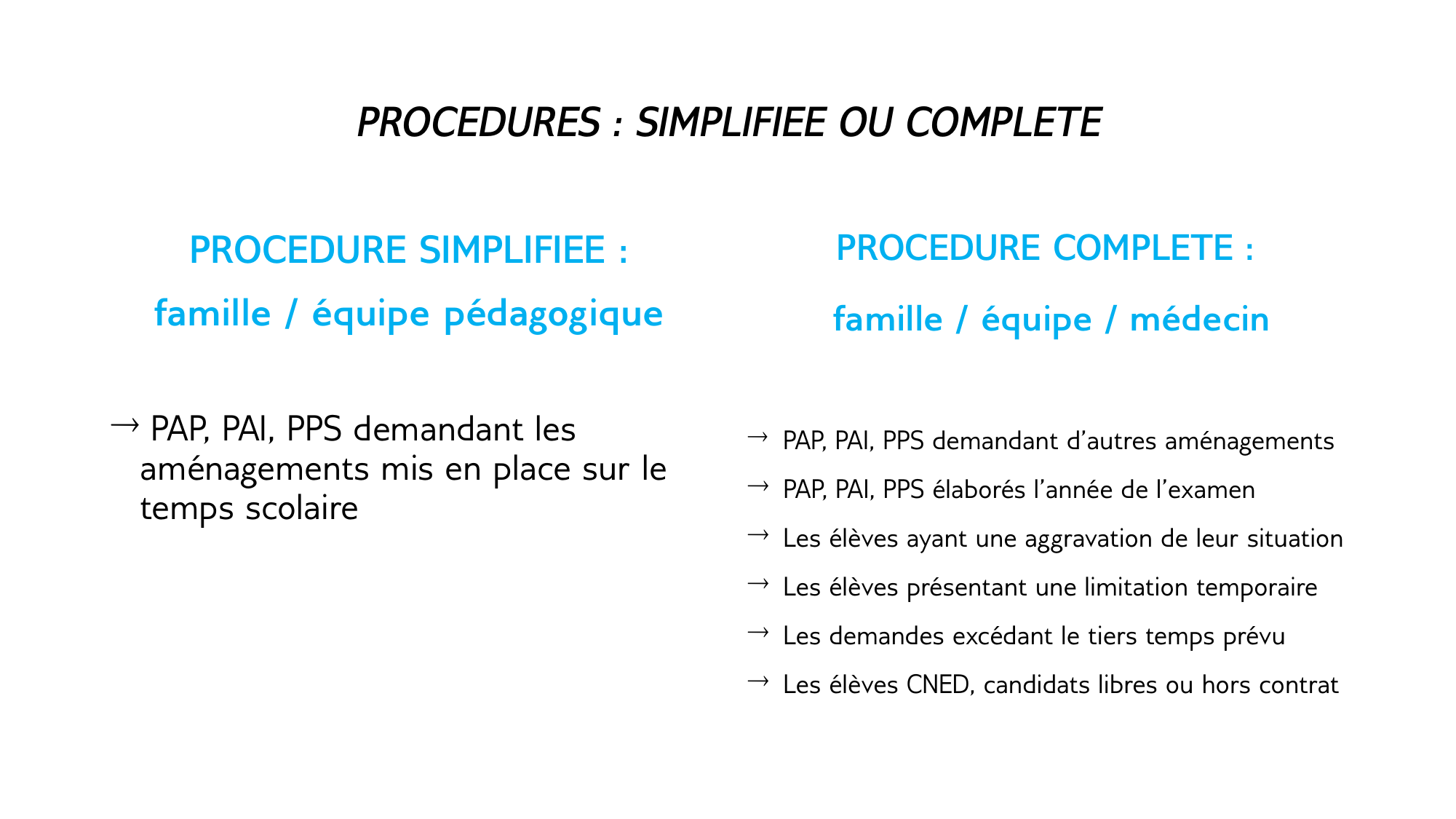

# PROCEDURES : SIMPLIFIEE OU COMPLETE
PROCEDURE SIMPLIFIEE :
famille / équipe pédagogique

 PAP, PAI, PPS demandant les aménagements mis en place sur le temps scolaire

PROCEDURE COMPLETE :
 famille / équipe / médecin

 PAP, PAI, PPS demandant d’autres aménagements
 PAP, PAI, PPS élaborés l’année de l’examen
 Les élèves ayant une aggravation de leur situation
 Les élèves présentant une limitation temporaire
 Les demandes excédant le tiers temps prévu
 Les élèves CNED, candidats libres ou hors contrat